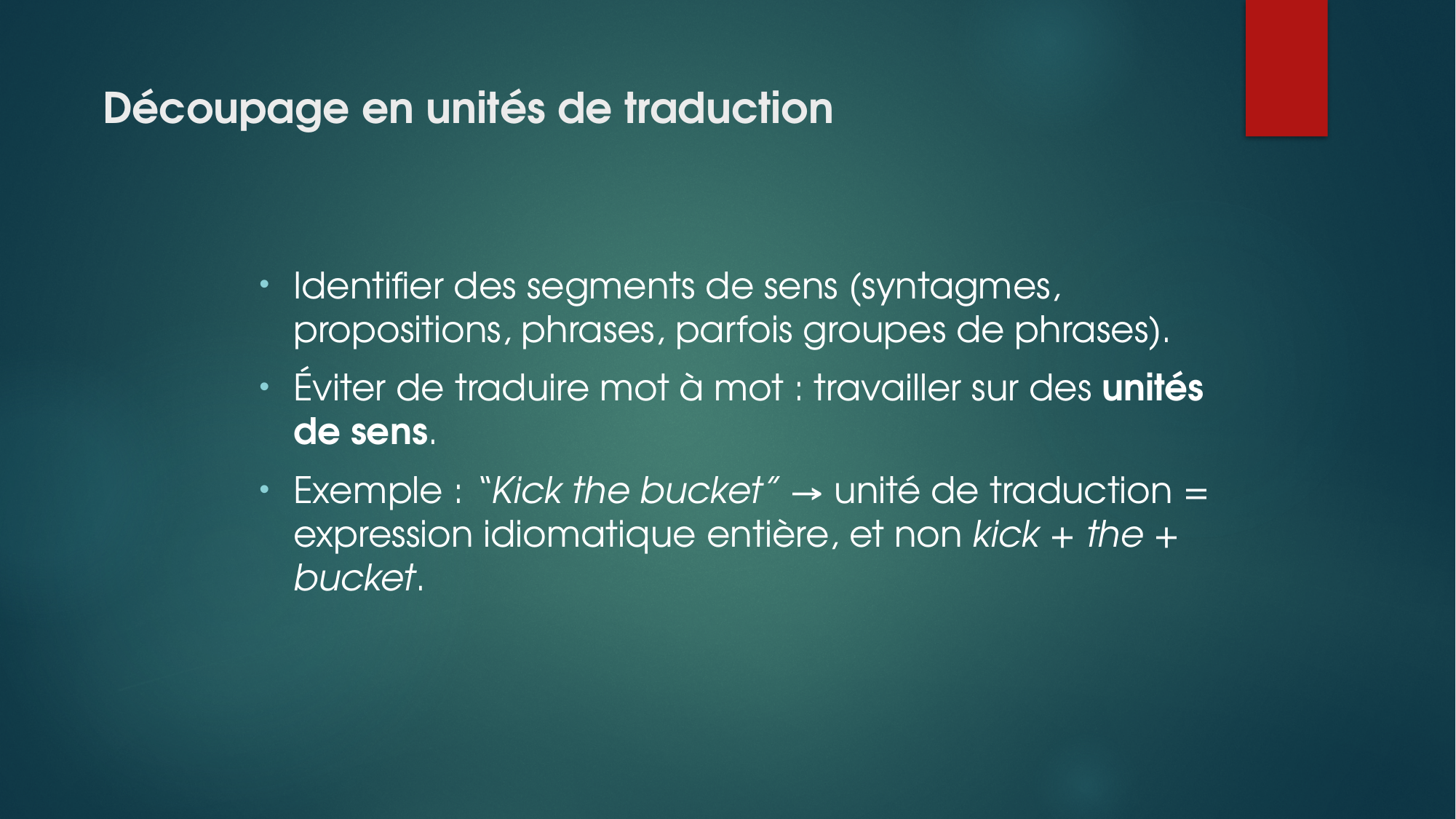

# Découpage en unités de traduction
Identifier des segments de sens (syntagmes, propositions, phrases, parfois groupes de phrases).
Éviter de traduire mot à mot : travailler sur des unités de sens.
Exemple : “Kick the bucket” → unité de traduction = expression idiomatique entière, et non kick + the + bucket.